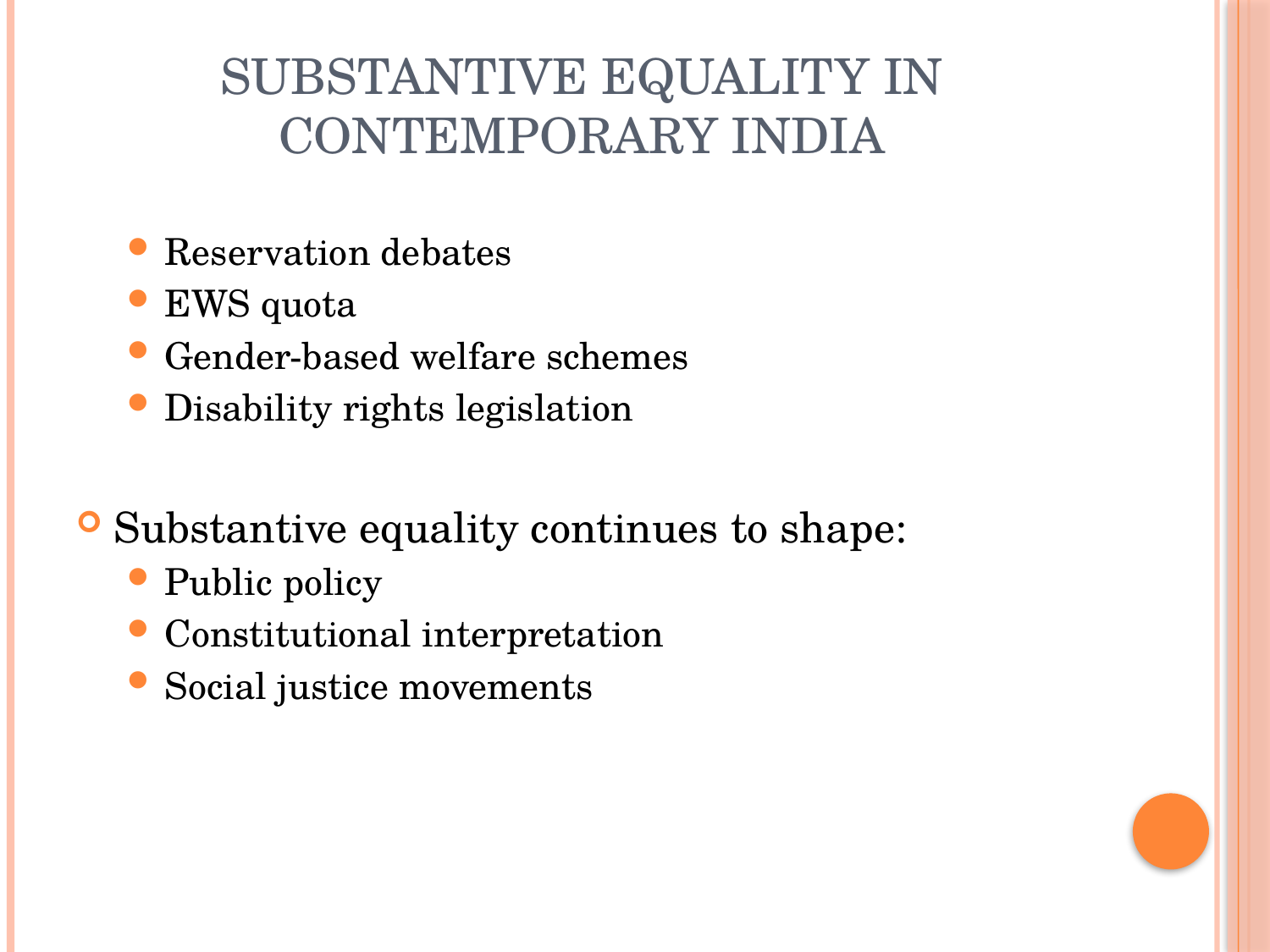

# Substantive Equality in Contemporary India
Reservation debates
EWS quota
Gender-based welfare schemes
Disability rights legislation

Substantive equality continues to shape:
Public policy
Constitutional interpretation
Social justice movements